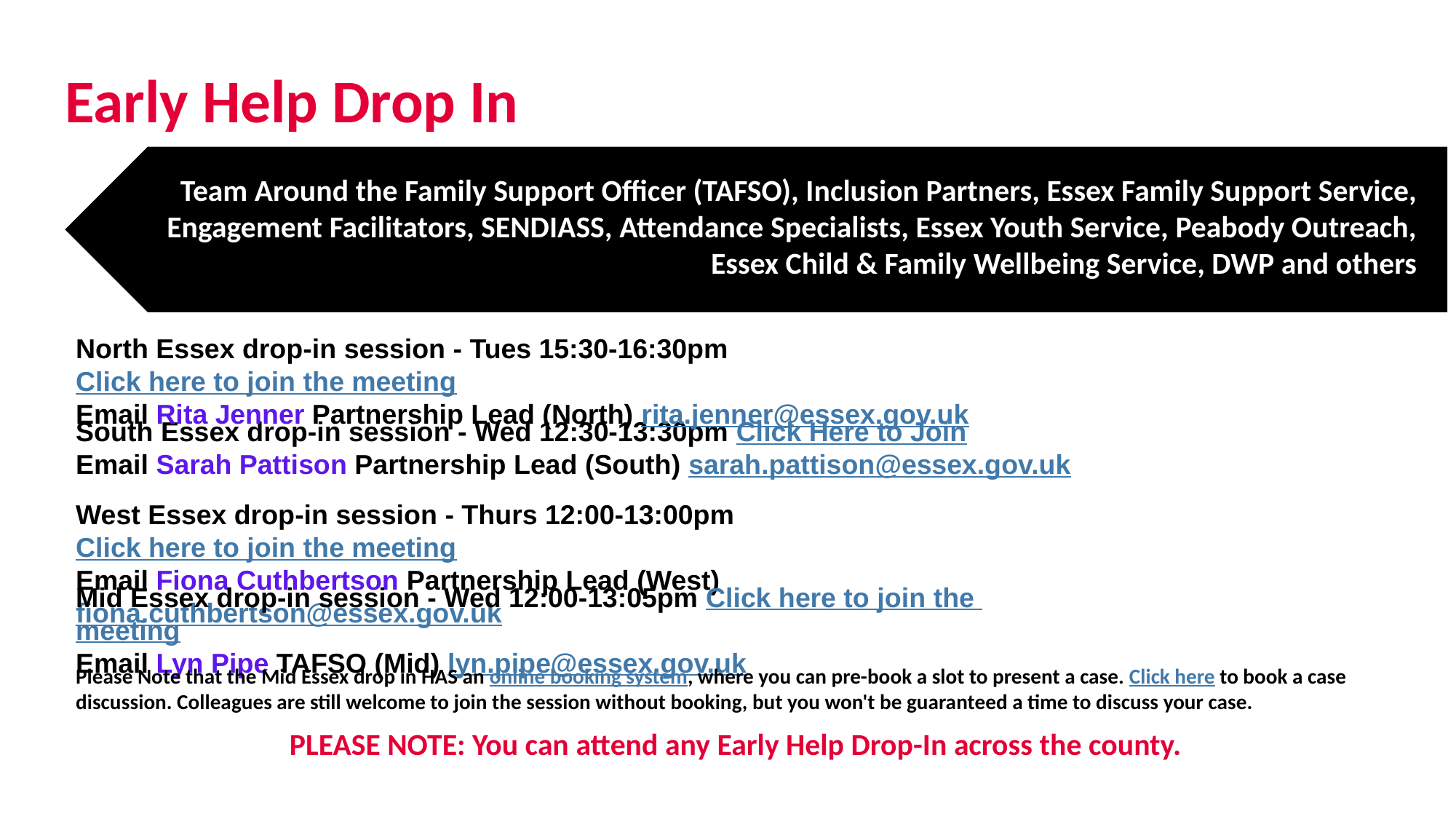

# Early Help Drop In

Team Around the Family Support Officer (TAFSO), Inclusion Partners, Essex Family Support Service, Engagement Facilitators, SENDIASS, Attendance Specialists, Essex Youth Service, Peabody Outreach, Essex Child & Family Wellbeing Service, DWP and others
North Essex drop-in session - Tues 15:30-16:30pm Click here to join the meeting
Email Rita Jenner Partnership Lead (North) rita.jenner@essex.gov.uk
South Essex drop-in session - Wed 12:30-13:30pm Click Here to Join﻿
Email Sarah Pattison Partnership Lead (South) sarah.pattison@essex.gov.uk
West Essex drop-in session - Thurs 12:00-13:00pm Click here to join the meeting
Email Fiona Cuthbertson Partnership Lead (West) fiona.cuthbertson@essex.gov.uk
Mid Essex drop-in session - Wed 12:00-13:05pm Click here to join the meeting
Email Lyn Pipe TAFSO (Mid) lyn.pipe@essex.gov.uk
Please Note that the Mid Essex drop in HAS an online booking system, where you can pre-book a slot to present a case. Click here to book a case discussion. Colleagues are still welcome to join the session without booking, but you won't be guaranteed a time to discuss your case.
PLEASE NOTE: You can attend any Early Help Drop-In across the county.